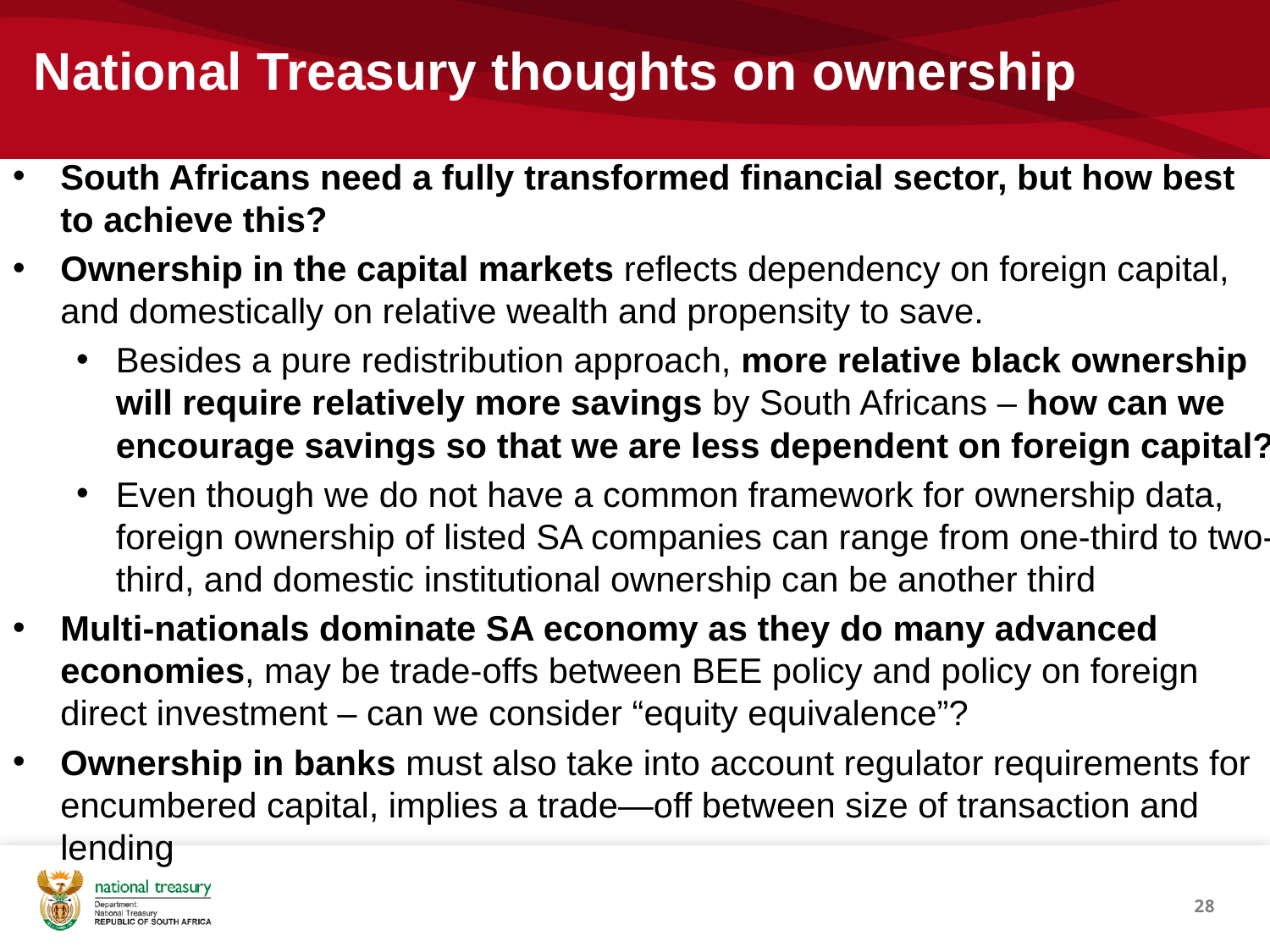

# National Treasury thoughts on ownership
South Africans need a fully transformed financial sector, but how best to achieve this?
Ownership in the capital markets reflects dependency on foreign capital, and domestically on relative wealth and propensity to save.
Besides a pure redistribution approach, more relative black ownership will require relatively more savings by South Africans – how can we encourage savings so that we are less dependent on foreign capital?
Even though we do not have a common framework for ownership data, foreign ownership of listed SA companies can range from one-third to two-third, and domestic institutional ownership can be another third
Multi-nationals dominate SA economy as they do many advanced economies, may be trade-offs between BEE policy and policy on foreign direct investment – can we consider “equity equivalence”?
Ownership in banks must also take into account regulator requirements for encumbered capital, implies a trade—off between size of transaction and lending

28